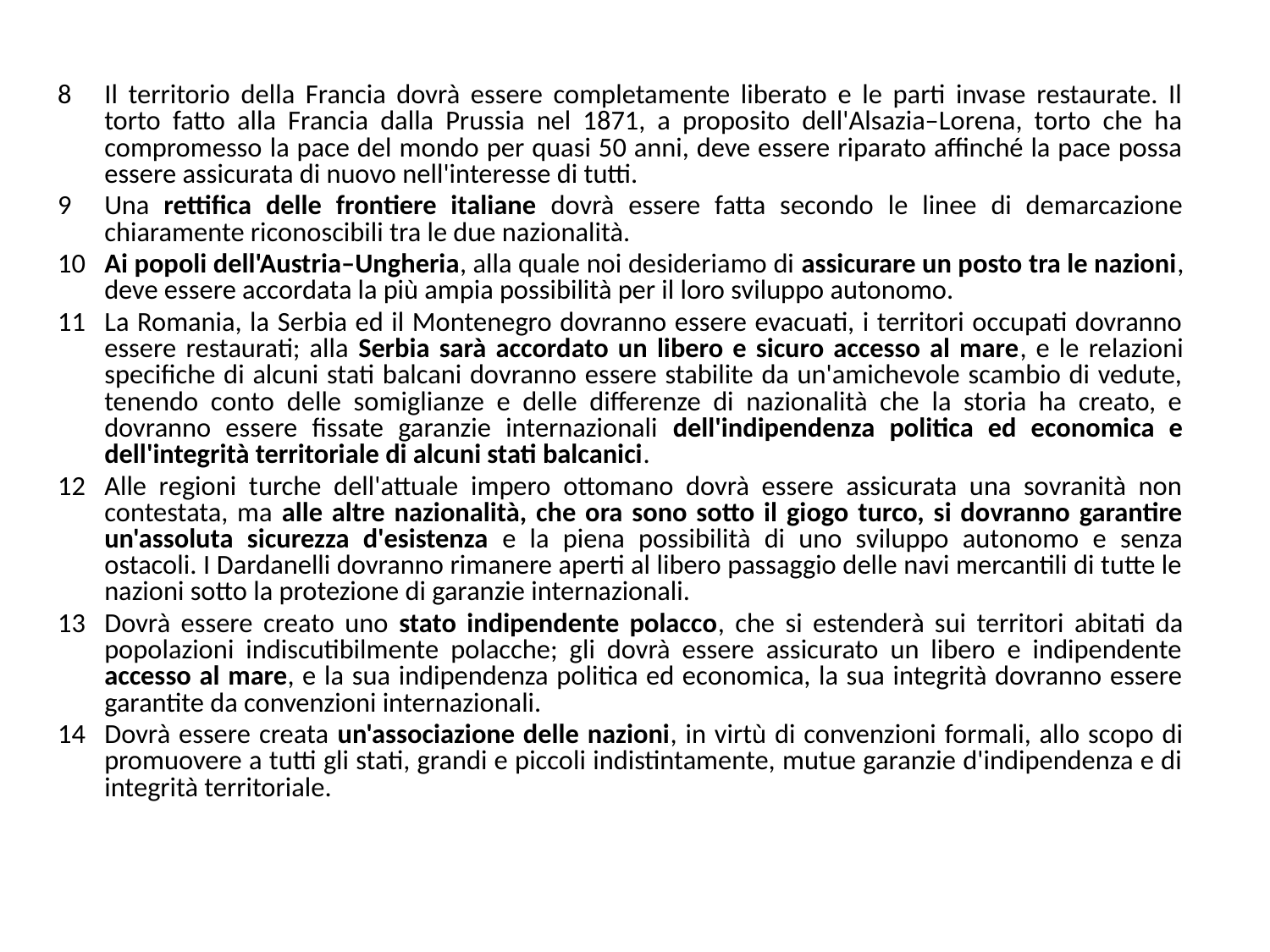

8	Il territorio della Francia dovrà essere completamente liberato e le parti invase restaurate. Il torto fatto alla Francia dalla Prussia nel 1871, a proposito dell'Alsazia–Lorena, torto che ha compromesso la pace del mondo per quasi 50 anni, deve essere riparato affinché la pace possa essere assicurata di nuovo nell'interesse di tutti.
9	Una rettifica delle frontiere italiane dovrà essere fatta secondo le linee di demarcazione chiaramente riconoscibili tra le due nazionalità.
10	Ai popoli dell'Austria–Ungheria, alla quale noi desideriamo di assicurare un posto tra le nazioni, deve essere accordata la più ampia possibilità per il loro sviluppo autonomo.
11	La Romania, la Serbia ed il Montenegro dovranno essere evacuati, i territori occupati dovranno essere restaurati; alla Serbia sarà accordato un libero e sicuro accesso al mare, e le relazioni specifiche di alcuni stati balcani dovranno essere stabilite da un'amichevole scambio di vedute, tenendo conto delle somiglianze e delle differenze di nazionalità che la storia ha creato, e dovranno essere fissate garanzie internazionali dell'indipendenza politica ed economica e dell'integrità territoriale di alcuni stati balcanici.
12	Alle regioni turche dell'attuale impero ottomano dovrà essere assicurata una sovranità non contestata, ma alle altre nazionalità, che ora sono sotto il giogo turco, si dovranno garantire un'assoluta sicurezza d'esistenza e la piena possibilità di uno sviluppo autonomo e senza ostacoli. I Dardanelli dovranno rimanere aperti al libero passaggio delle navi mercantili di tutte le nazioni sotto la protezione di garanzie internazionali.
13	Dovrà essere creato uno stato indipendente polacco, che si estenderà sui territori abitati da popolazioni indiscutibilmente polacche; gli dovrà essere assicurato un libero e indipendente accesso al mare, e la sua indipendenza politica ed economica, la sua integrità dovranno essere garantite da convenzioni internazionali.
14	Dovrà essere creata un'associazione delle nazioni, in virtù di convenzioni formali, allo scopo di promuovere a tutti gli stati, grandi e piccoli indistintamente, mutue garanzie d'indipendenza e di integrità territoriale.